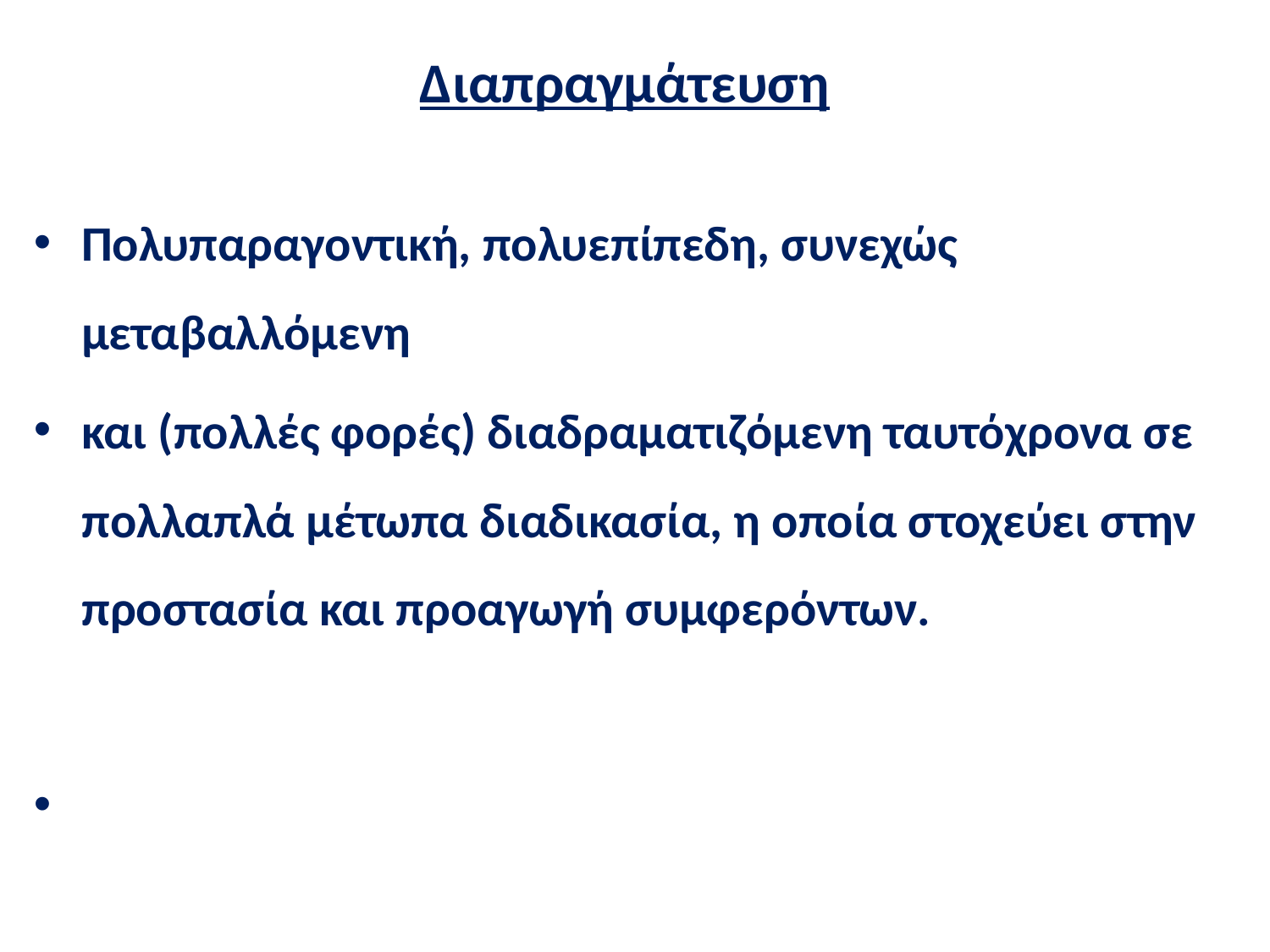

# Διαπραγμάτευση
Πολυπαραγοντική, πολυεπίπεδη, συνεχώς μεταβαλλόμενη
και (πολλές φορές) διαδραματιζόμενη ταυτόχρονα σε πολλαπλά μέτωπα διαδικασία, η οποία στοχεύει στην προστασία και προαγωγή συμφερόντων.